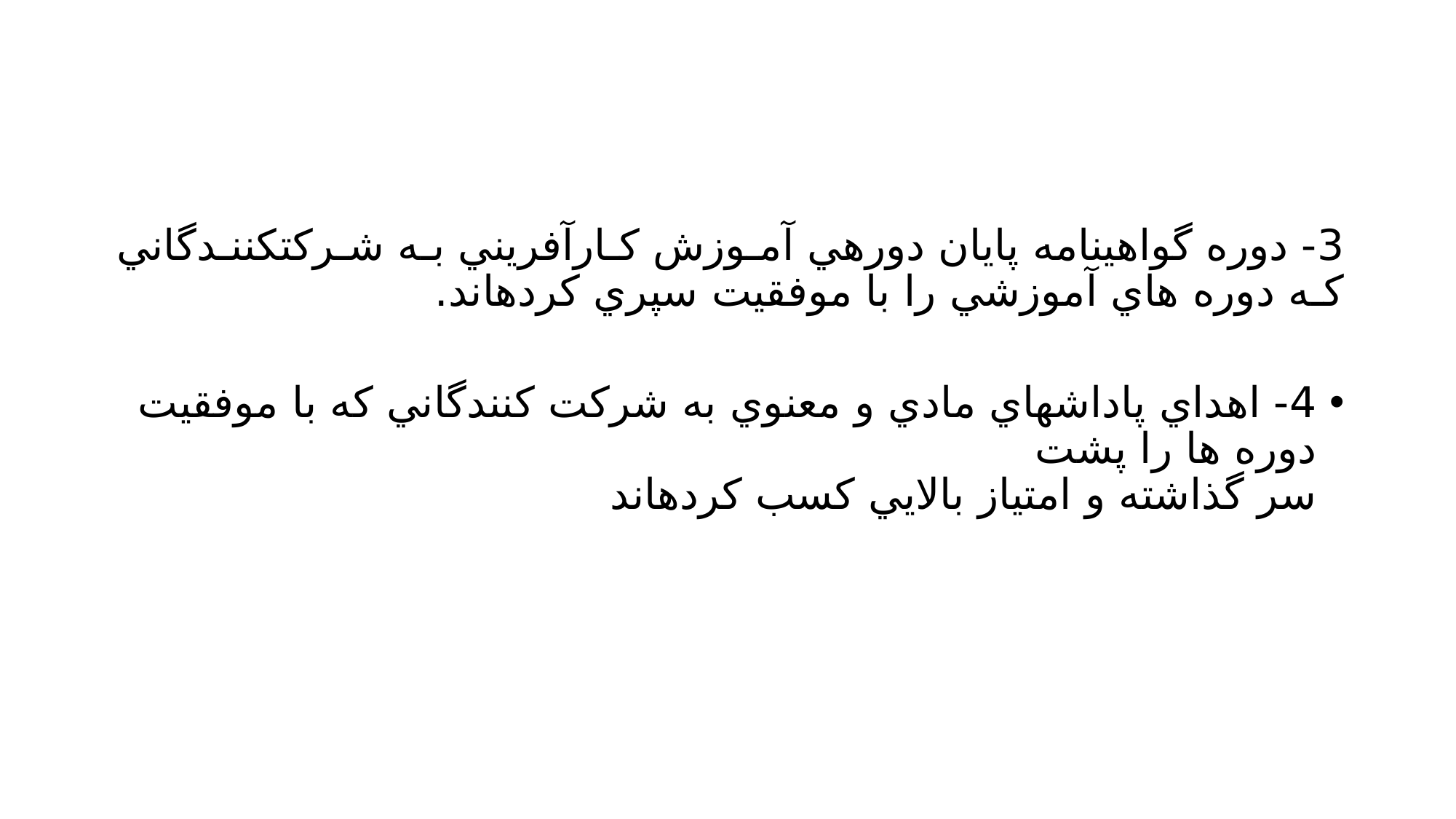

#
3- دوره گواهينامه پايان دورهي آمـوزش كـارآفريني بـه شـركتكننـدگاني كـه دوره هاي آموزشي را با موفقيت سپري كردهاند.
4- اهداي پاداشهاي مادي و معنوي به شركت كنندگاني كه با موفقيت دوره ها را پشت
سر گذاشته و امتياز بالايي كسب كردهاند